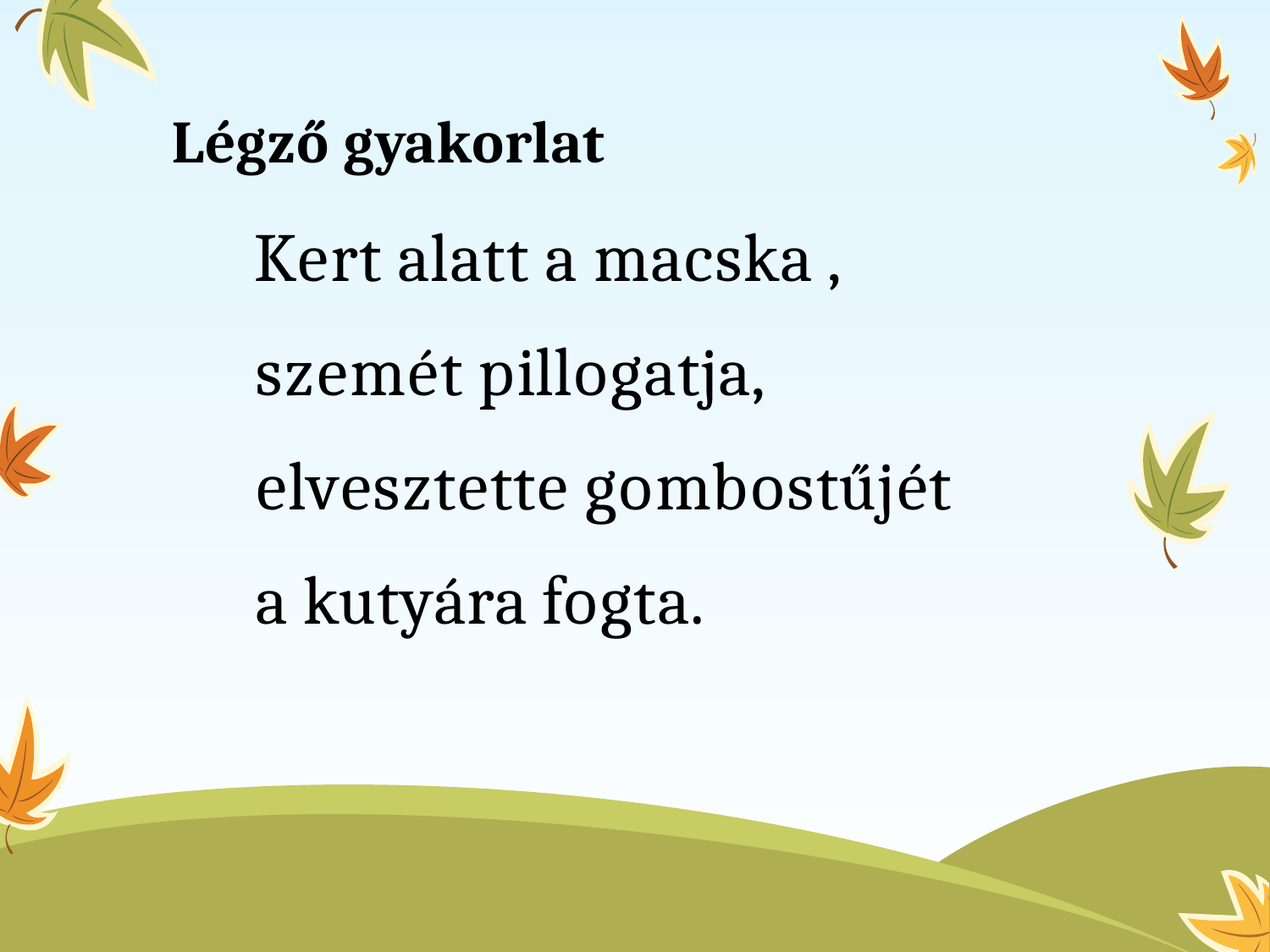

# Légző gyakorlat
     Kert alatt a macska ,
     szemét pillogatja,
     elvesztette gombostűjét
     a kutyára fogta.